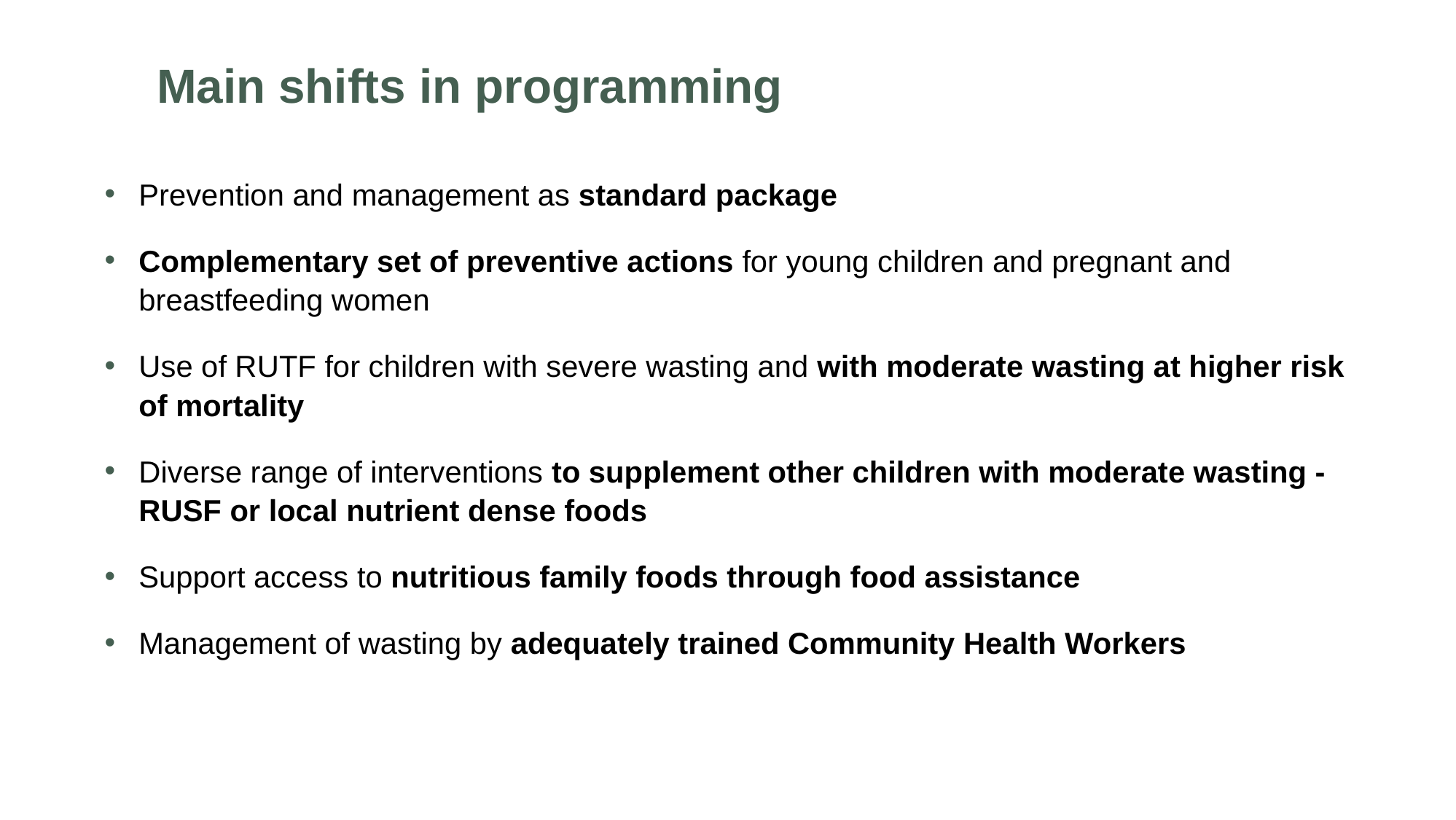

Main shifts in programming
Prevention and management as standard package
Complementary set of preventive actions for young children and pregnant and breastfeeding women
Use of RUTF for children with severe wasting and with moderate wasting at higher risk of mortality
Diverse range of interventions to supplement other children with moderate wasting - RUSF or local nutrient dense foods
Support access to nutritious family foods through food assistance
Management of wasting by adequately trained Community Health Workers